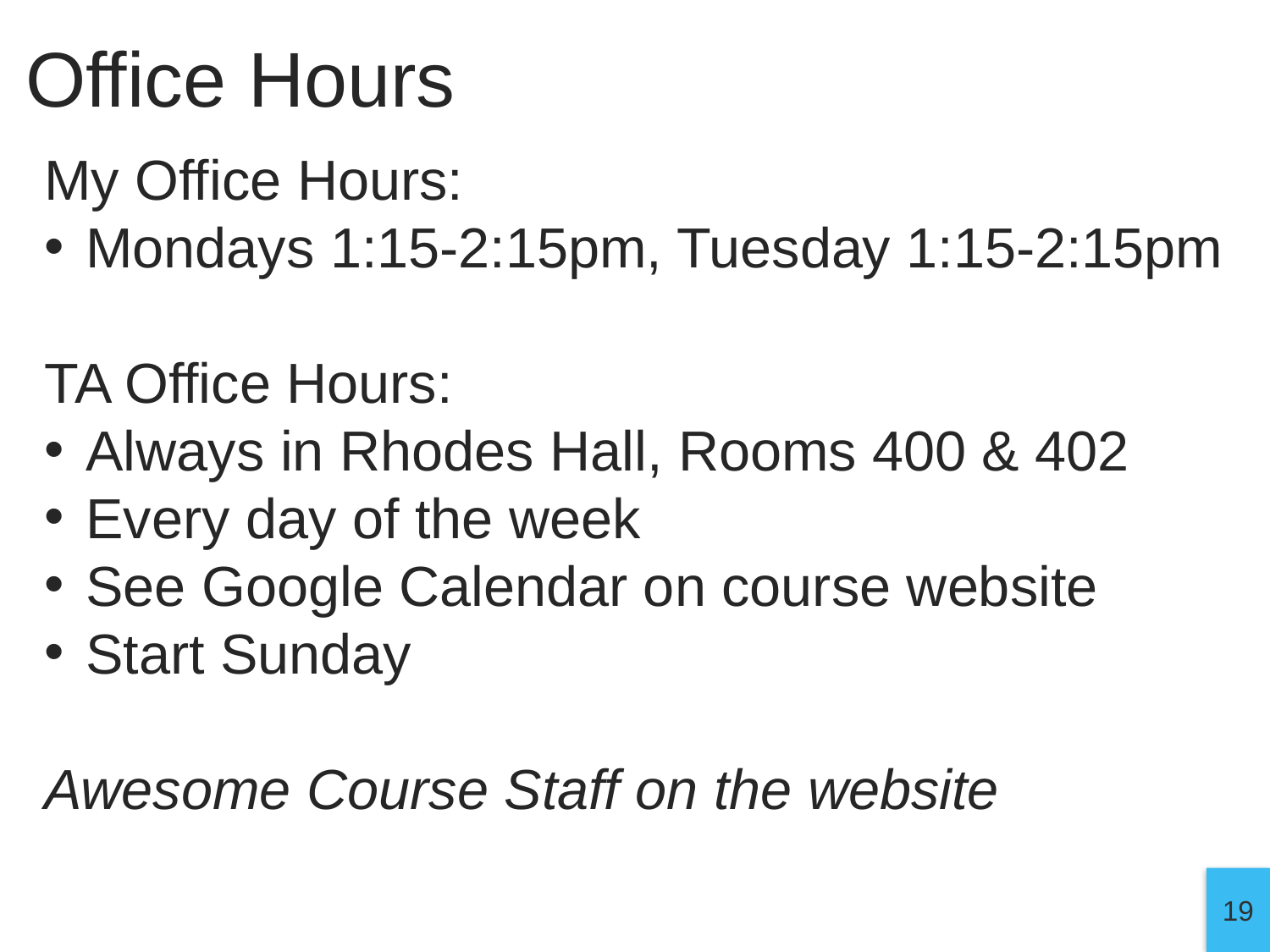

# Office Hours
My Office Hours:
Mondays 1:15-2:15pm, Tuesday 1:15-2:15pm

TA Office Hours:
Always in Rhodes Hall, Rooms 400 & 402
Every day of the week
See Google Calendar on course website
Start Sunday

Awesome Course Staff on the website

19